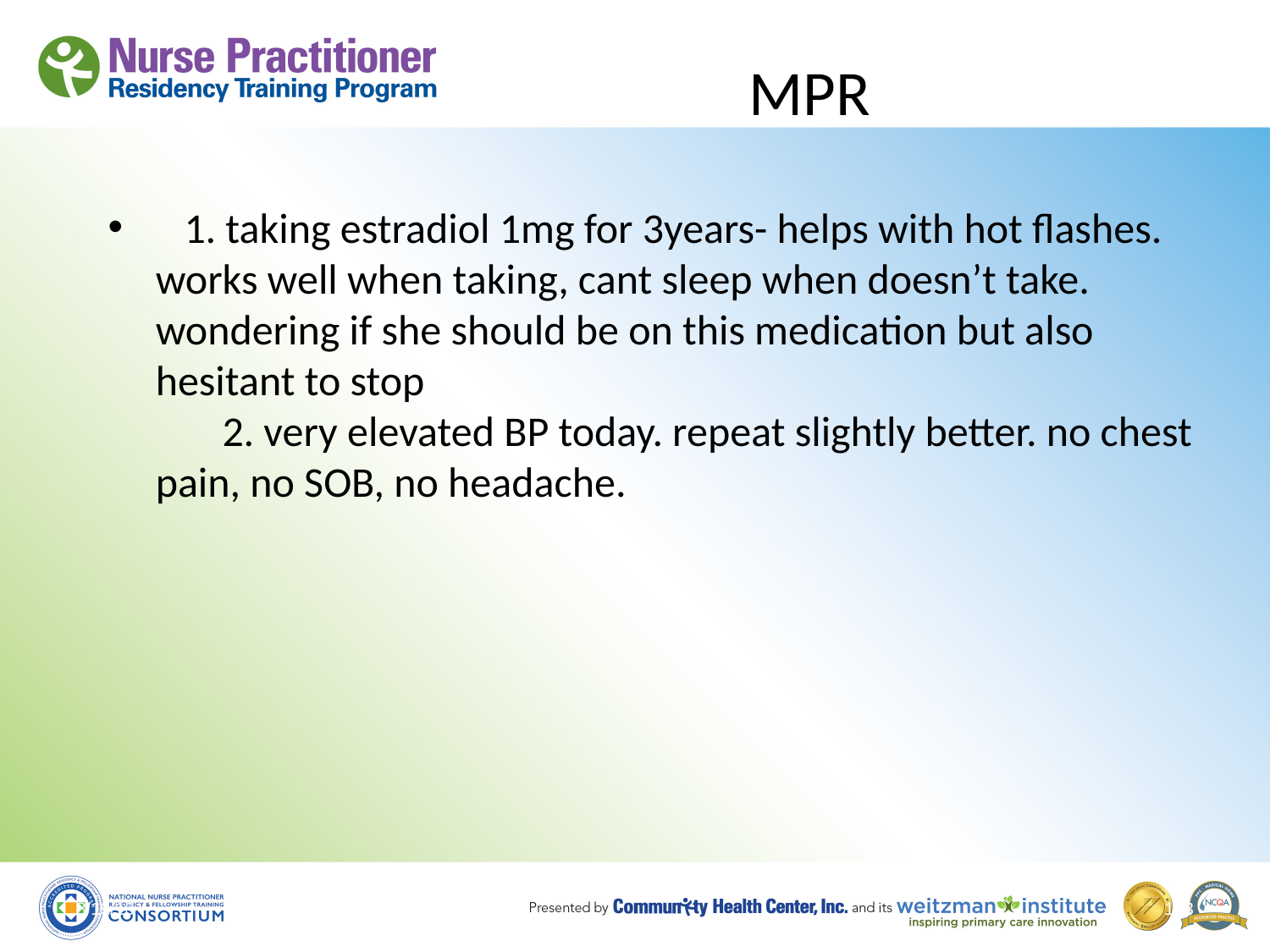

# MPR
   1. taking estradiol 1mg for 3years- helps with hot flashes. works well when taking, cant sleep when doesn’t take. wondering if she should be on this medication but also hesitant to stop
       2. very elevated BP today. repeat slightly better. no chest pain, no SOB, no headache.

8/19/10
123